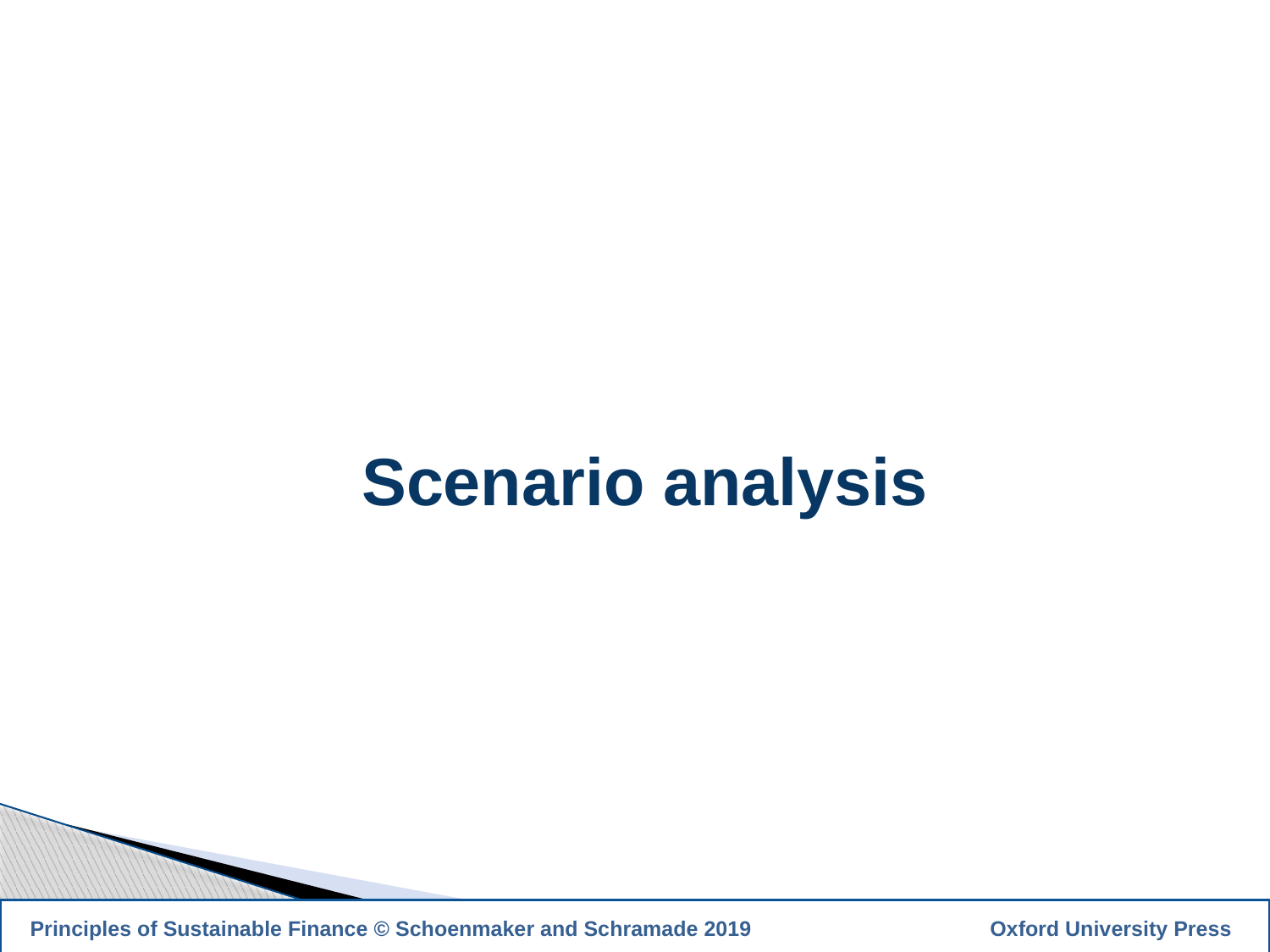

# Scenario analysis
29

   Principles of Sustainable Finance © Schoenmaker and Schramade 2019		               Oxford University Press